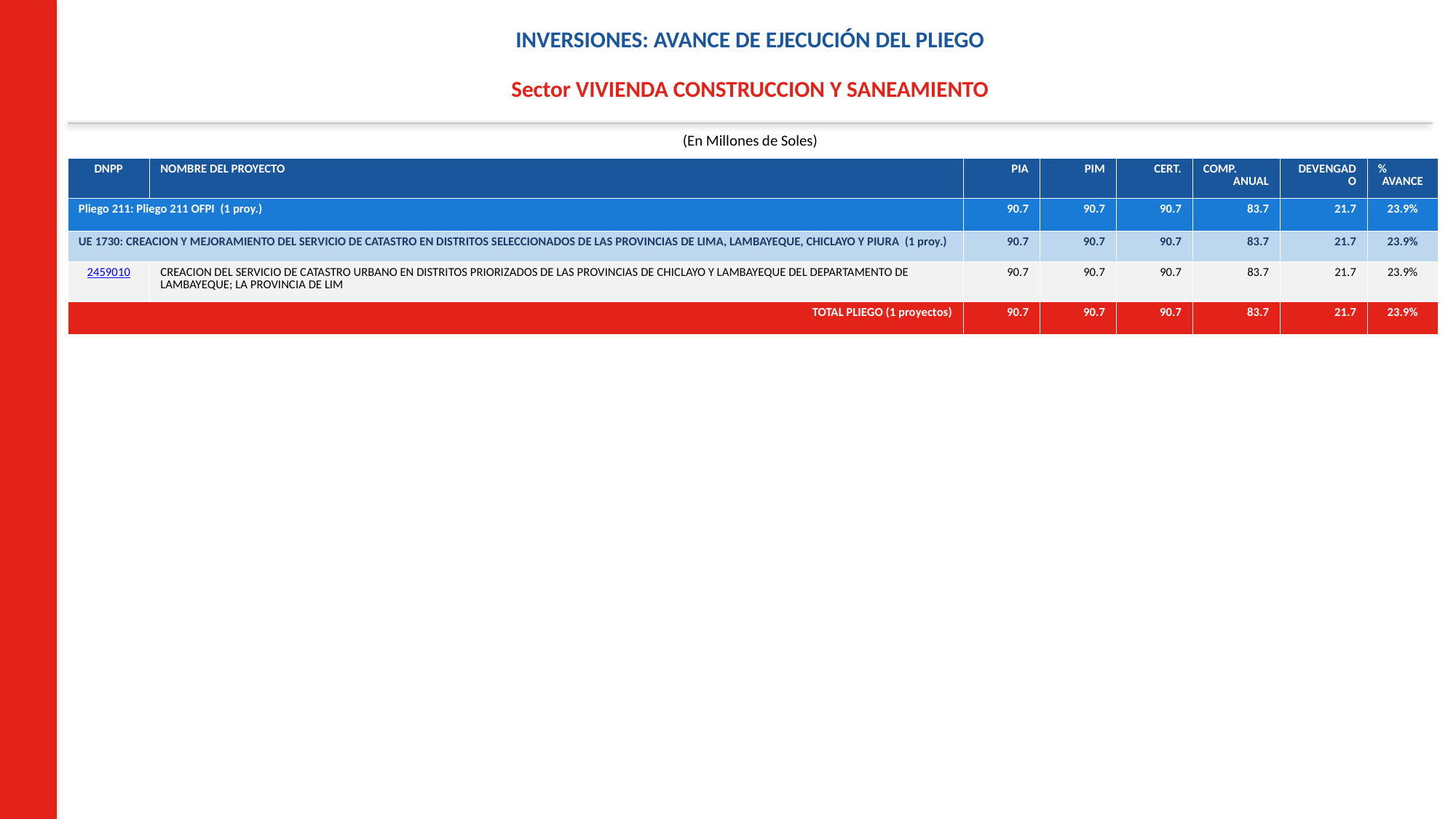

INVERSIONES: AVANCE DE EJECUCIÓN DEL PLIEGO
Sector VIVIENDA CONSTRUCCION Y SANEAMIENTO

(En Millones de Soles)
| DNPP | NOMBRE DEL PROYECTO | PIA | PIM | CERT. | COMP. ANUAL | DEVENGADO | % AVANCE |
| --- | --- | --- | --- | --- | --- | --- | --- |
| Pliego 211: Pliego 211 OFPI (1 proy.) |  | 90.7 | 90.7 | 90.7 | 83.7 | 21.7 | 23.9% |
| UE 1730: CREACION Y MEJORAMIENTO DEL SERVICIO DE CATASTRO EN DISTRITOS SELECCIONADOS DE LAS PROVINCIAS DE LIMA, LAMBAYEQUE, CHICLAYO Y PIURA (1 proy.) |  | 90.7 | 90.7 | 90.7 | 83.7 | 21.7 | 23.9% |
| 2459010 | CREACION DEL SERVICIO DE CATASTRO URBANO EN DISTRITOS PRIORIZADOS DE LAS PROVINCIAS DE CHICLAYO Y LAMBAYEQUE DEL DEPARTAMENTO DE LAMBAYEQUE; LA PROVINCIA DE LIM | 90.7 | 90.7 | 90.7 | 83.7 | 21.7 | 23.9% |
| TOTAL PLIEGO (1 proyectos) |  | 90.7 | 90.7 | 90.7 | 83.7 | 21.7 | 23.9% |